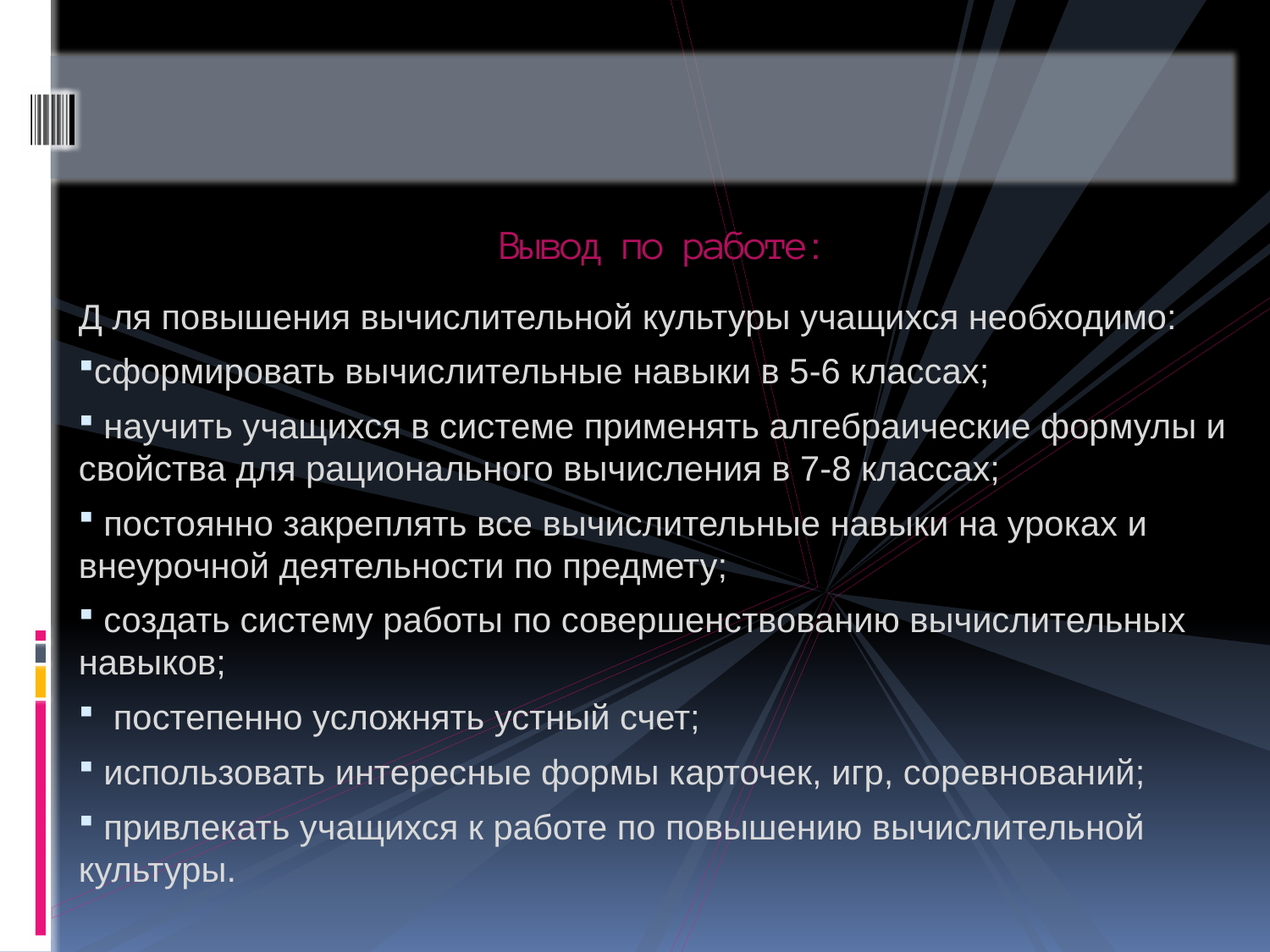

# Вывод по работе:
Д ля повышения вычислительной культуры учащихся необходимо:
сформировать вычислительные навыки в 5-6 классах;
 научить учащихся в системе применять алгебраические формулы и свойства для рационального вычисления в 7-8 классах;
 постоянно закреплять все вычислительные навыки на уроках и внеурочной деятельности по предмету;
 создать систему работы по совершенствованию вычислительных навыков;
  постепенно усложнять устный счет;
 использовать интересные формы карточек, игр, соревнований;
 привлекать учащихся к работе по повышению вычислительной культуры.